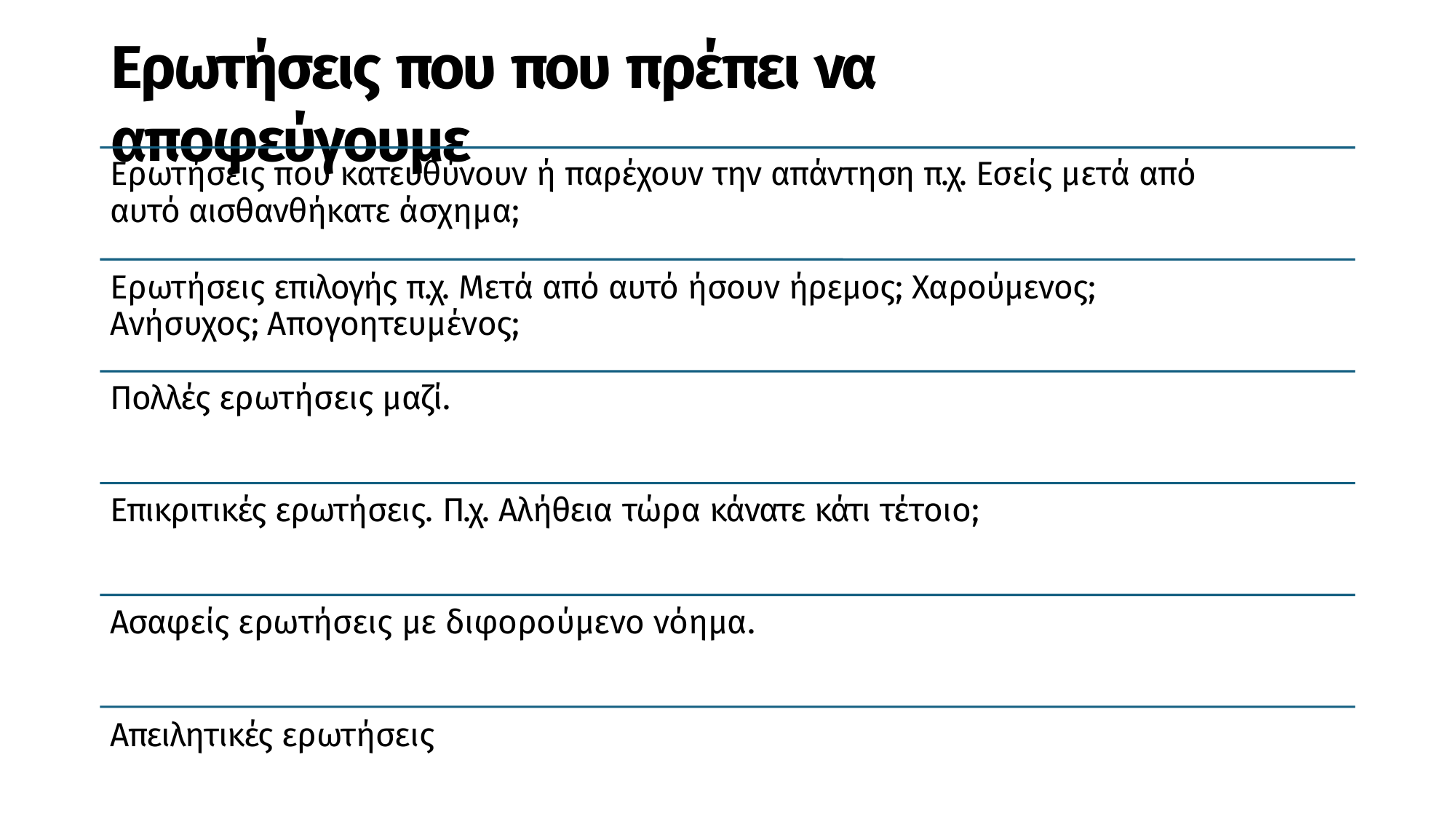

# Ερωτήσεις που που πρέπει να αποφεύγουμε

Ερωτήσεις που κατευθύνουν ή παρέχουν την απάντηση π.χ. Εσείς μετά από αυτό αισθανθήκατε άσχημα;

Ερωτήσεις επιλογής π.χ. Μετά από αυτό ήσουν ήρεμος; Χαρούμενος; Ανήσυχος; Απογοητευμένος;
Πολλές ερωτήσεις μαζί.
Επικριτικές ερωτήσεις. Π.χ. Αλήθεια τώρα κάνατε κάτι τέτοιο; Ασαφείς ερωτήσεις με διφορούμενο νόημα.

Απειλητικές ερωτήσεις